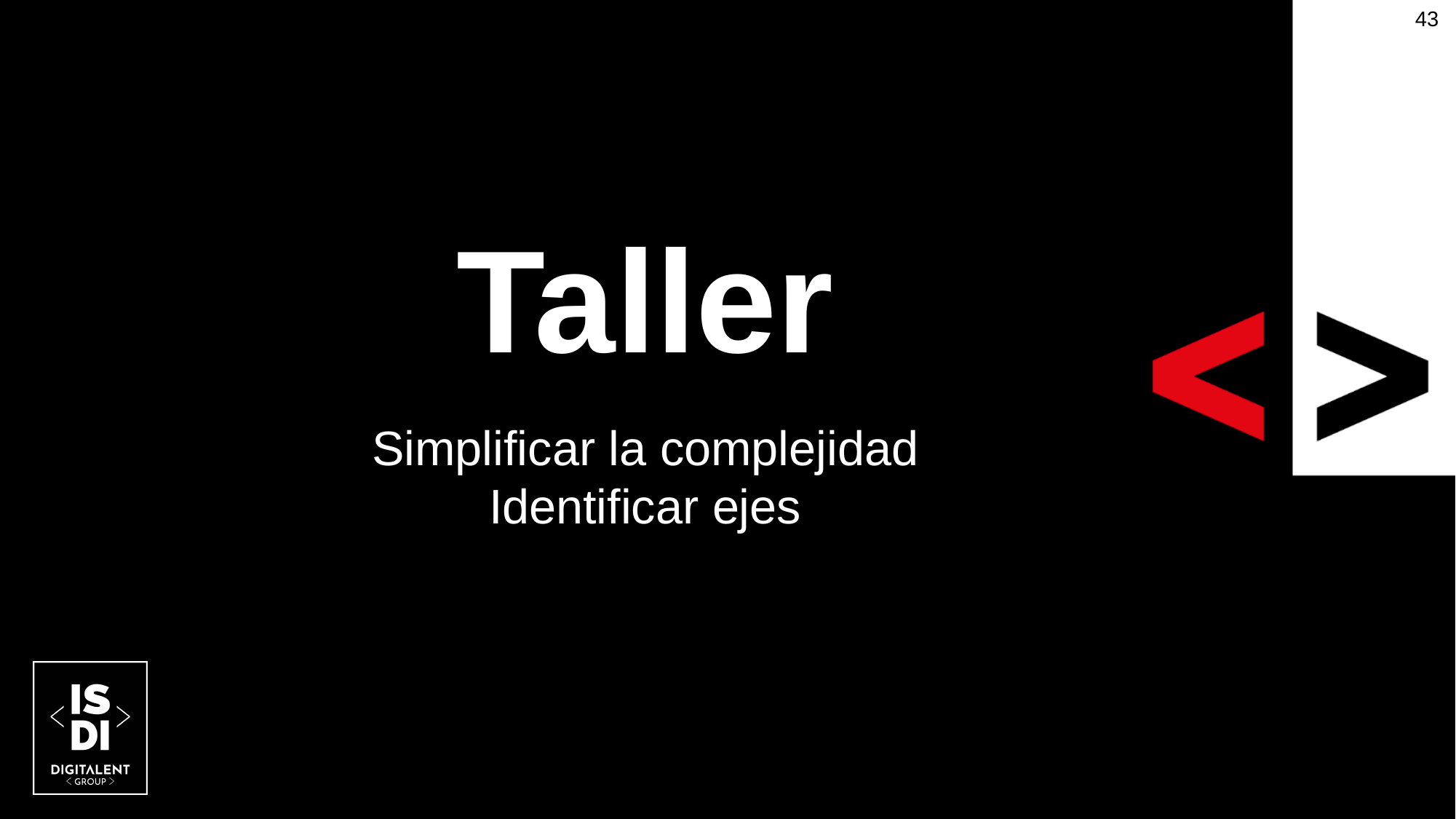

43
43
Taller
Simplificar la complejidad
Identificar ejes